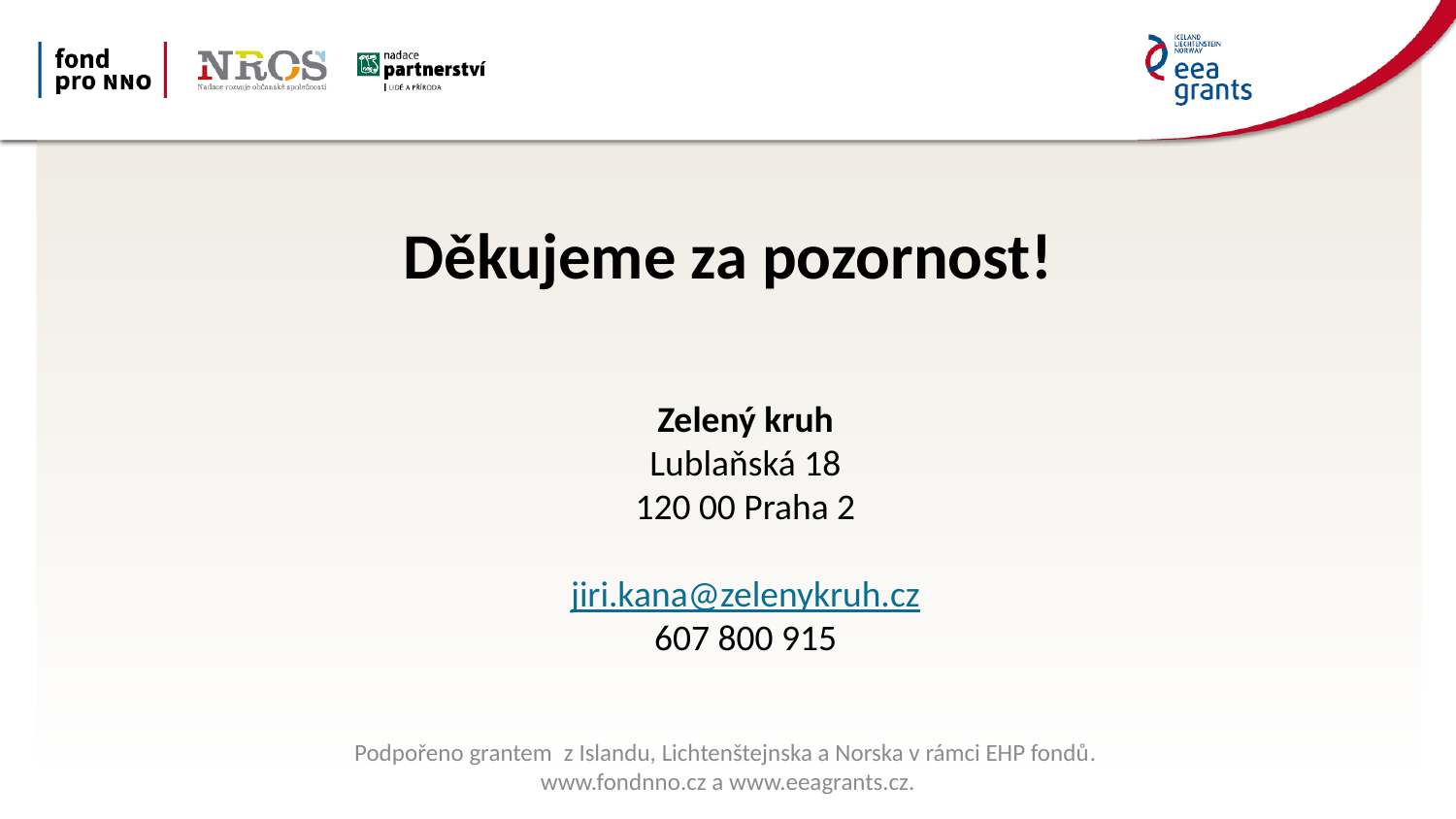

# Děkujeme za pozornost!
Zelený kruh
Lublaňská 18
120 00 Praha 2

jiri.kana@zelenykruh.cz
607 800 915
Podpořeno grantem  z Islandu, Lichtenštejnska a Norska v rámci EHP fondů.
www.fondnno.cz a www.eeagrants.cz.